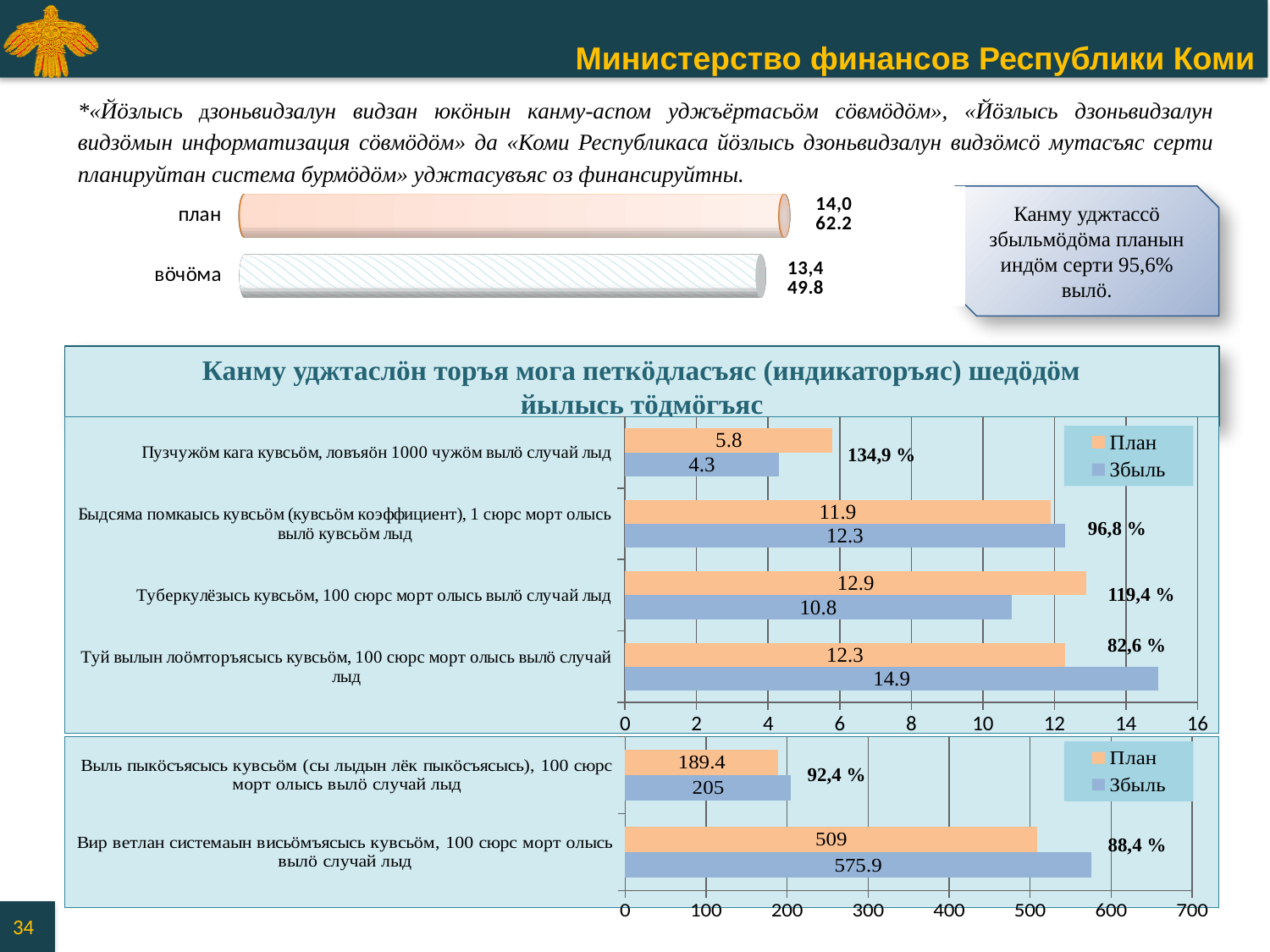

*«Йӧзлысь дзоньвидзалун видзан юкӧнын канму-аспом уджъёртасьӧм сӧвмӧдӧм», «Йӧзлысь дзоньвидзалун видзӧмын информатизация сӧвмӧдӧм» да «Коми Республикаса йӧзлысь дзоньвидзалун видзӧмсӧ мутасъяс серти планируйтан система бурмӧдӧм» уджтасувъяс оз финансируйтны.

[unsupported chart]

Канму уджтассӧ збыльмӧдӧма планын индӧм серти 95,6% вылӧ.
Канму уджтаслӧн торъя мога петкӧдласъяс (индикаторъяс) шедӧдӧм
йылысь тӧдмӧгъяс

### Chart

| Category | Збыль | План |
|---|---|---|
| Туй вылын лоӧмторъясысь кувсьӧм, 100 сюрс морт олысь вылӧ случай лыд | 14.9 | 12.3 |
| Туберкулёзысь кувсьӧм, 100 сюрс морт олысь вылӧ случай лыд | 10.8 | 12.9 |
| Быдсяма помкаысь кувсьӧм (кувсьӧм коэффициент), 1 сюрс морт олысь вылӧ кувсьӧм лыд | 12.3 | 11.9 |
| Пузчужӧм кага кувсьӧм, ловъяӧн 1000 чужӧм вылӧ случай лыд | 4.3 | 5.8 |
134,9 %
96,8 %
119,4 %
82,6 %

### Chart

| Category | Збыль | План |
|---|---|---|
| Вир ветлан системаын висьӧмъясысь кувсьӧм, 100 сюрс морт олысь вылӧ случай лыд | 575.9 | 509.0 |
| Выль пыкӧсъясысь кувсьӧм (сы лыдын лёк пыкӧсъясысь), 100 сюрс морт олысь вылӧ случай лыд | 205.0 | 189.4 |
92,4 %
88,4 %
34